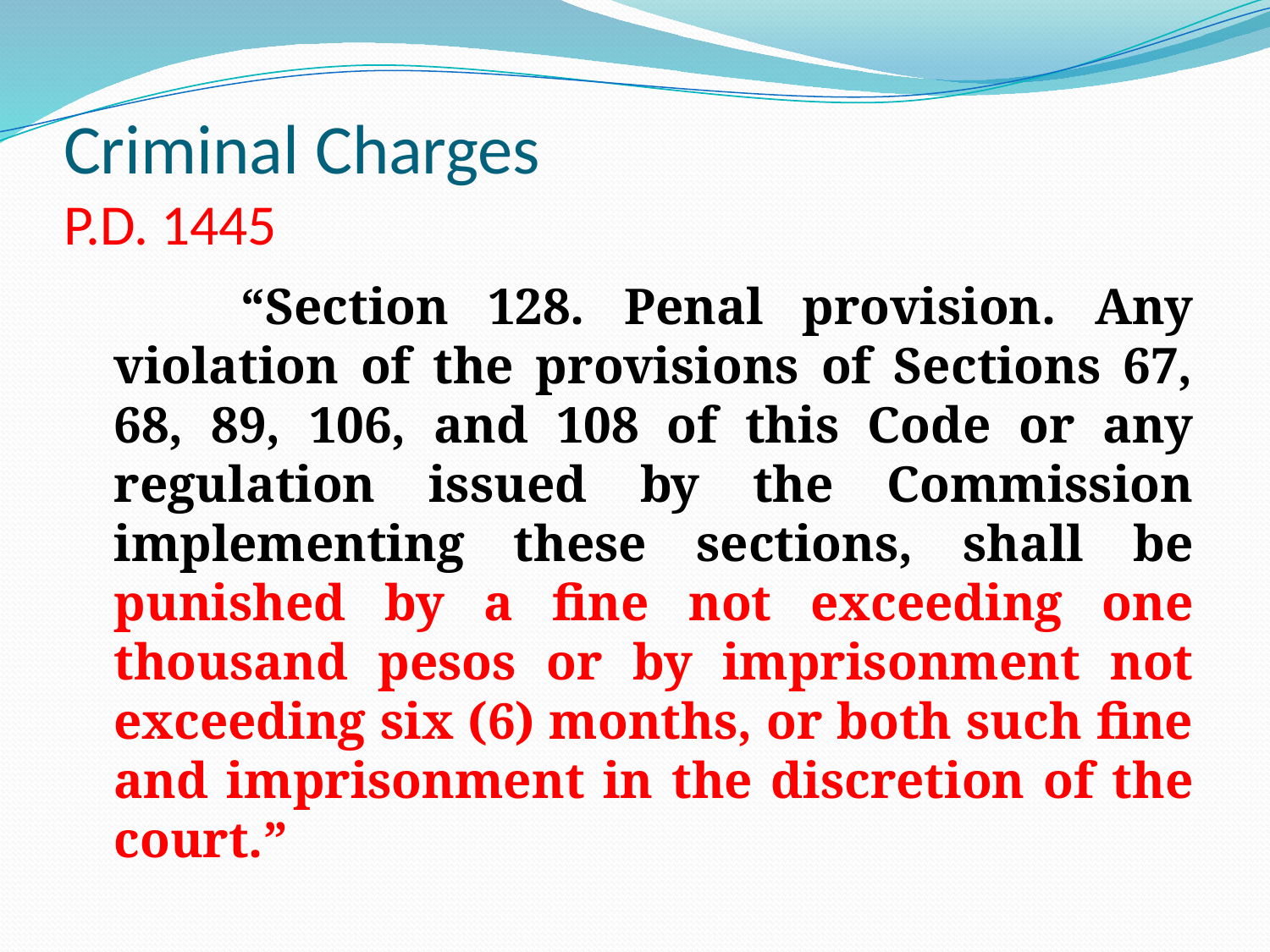

# Criminal Charges P.D. 1445
		“Section 128. Penal provision. Any violation of the provisions of Sections 67, 68, 89, 106, and 108 of this Code or any regulation issued by the Commission implementing these sections, shall be punished by a fine not exceeding one thousand pesos or by imprisonment not exceeding six (6) months, or both such fine and imprisonment in the discretion of the court.”